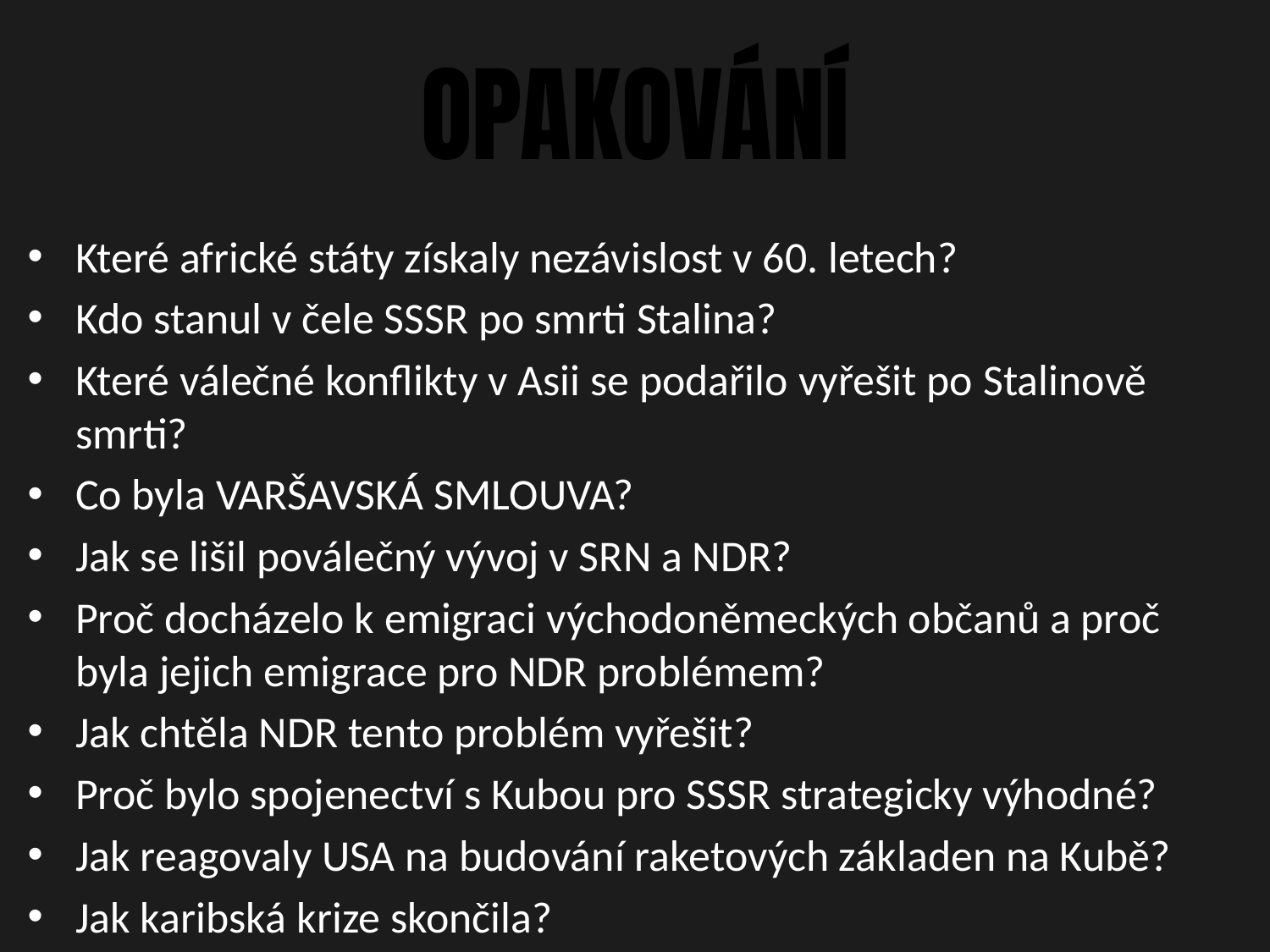

# OPAKOVÁNÍ
Které africké státy získaly nezávislost v 60. letech?
Kdo stanul v čele SSSR po smrti Stalina?
Které válečné konflikty v Asii se podařilo vyřešit po Stalinově smrti?
Co byla VARŠAVSKÁ SMLOUVA?
Jak se lišil poválečný vývoj v SRN a NDR?
Proč docházelo k emigraci východoněmeckých občanů a proč byla jejich emigrace pro NDR problémem?
Jak chtěla NDR tento problém vyřešit?
Proč bylo spojenectví s Kubou pro SSSR strategicky výhodné?
Jak reagovaly USA na budování raketových základen na Kubě?
Jak karibská krize skončila?